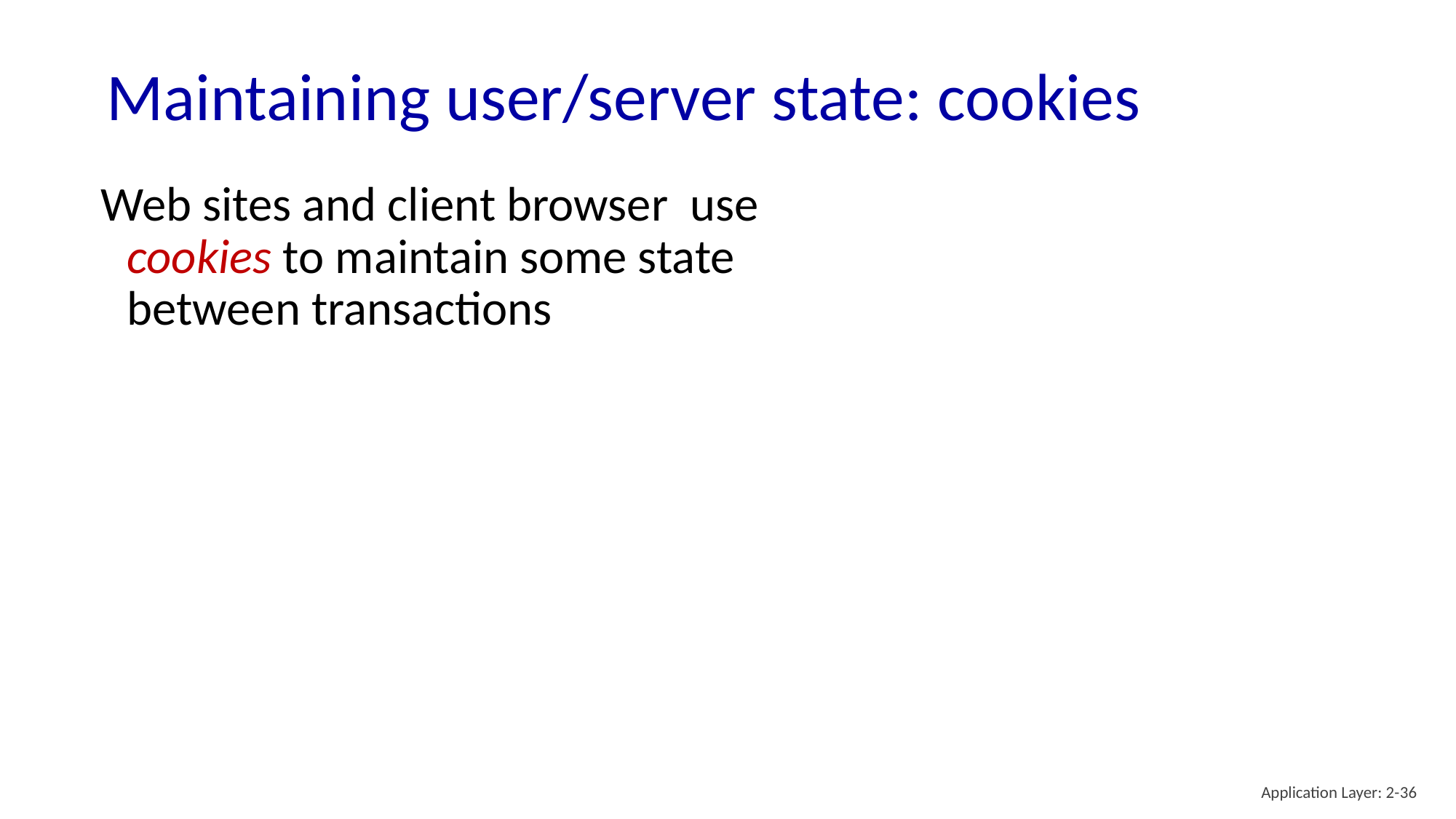

# Maintaining user/server state: cookies
Web sites and client browser  use cookies to maintain some state between transactions
Application Layer: 2-36